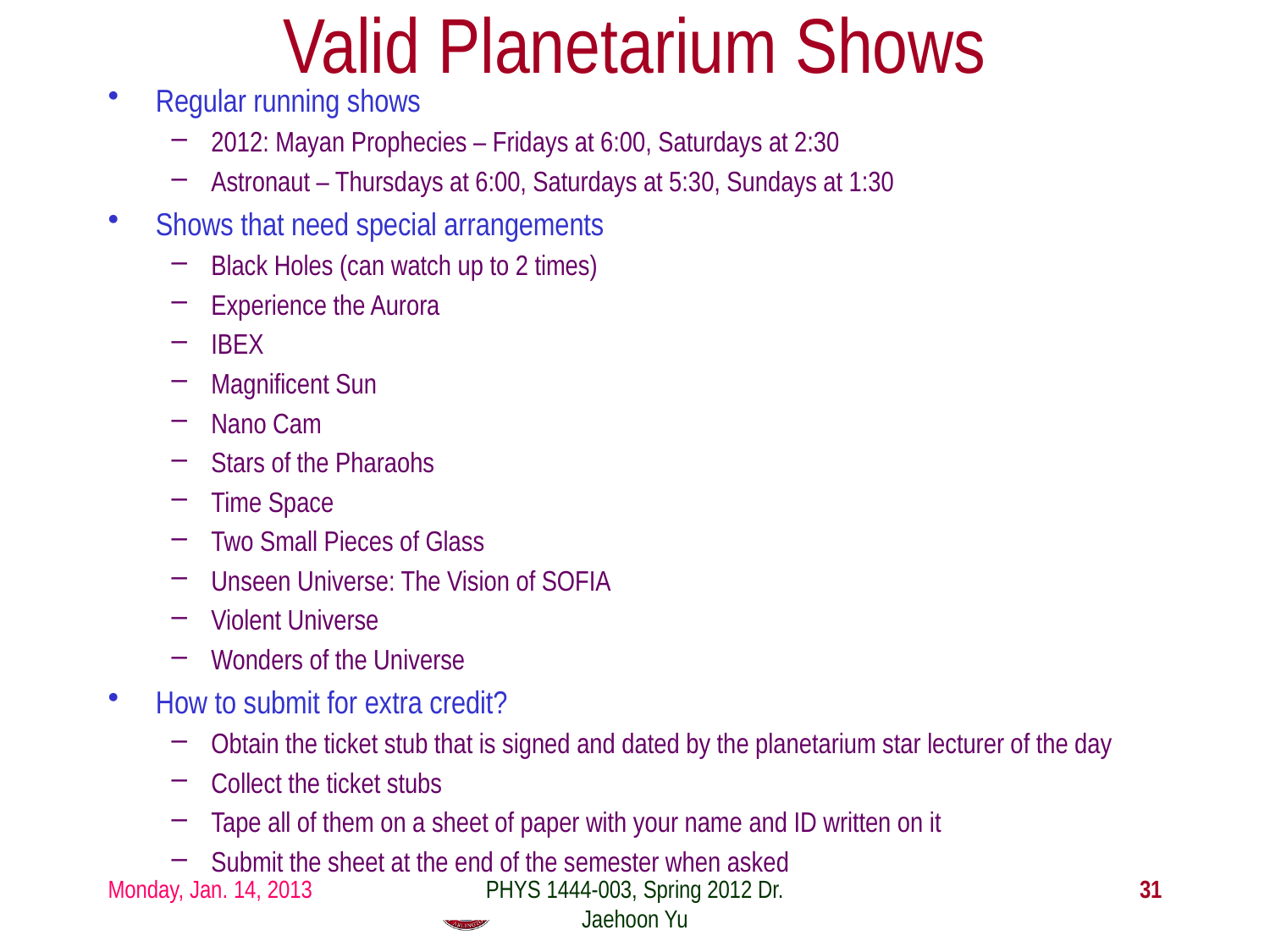

# Valid Planetarium Shows
Regular running shows
2012: Mayan Prophecies – Fridays at 6:00, Saturdays at 2:30
Astronaut – Thursdays at 6:00, Saturdays at 5:30, Sundays at 1:30
Shows that need special arrangements
Black Holes (can watch up to 2 times)
Experience the Aurora
IBEX
Magnificent Sun
Nano Cam
Stars of the Pharaohs
Time Space
Two Small Pieces of Glass
Unseen Universe: The Vision of SOFIA
Violent Universe
Wonders of the Universe
How to submit for extra credit?
Obtain the ticket stub that is signed and dated by the planetarium star lecturer of the day
Collect the ticket stubs
Tape all of them on a sheet of paper with your name and ID written on it
Submit the sheet at the end of the semester when asked
Monday, Jan. 14, 2013
PHYS 1444-003, Spring 2012 Dr. Jaehoon Yu
31